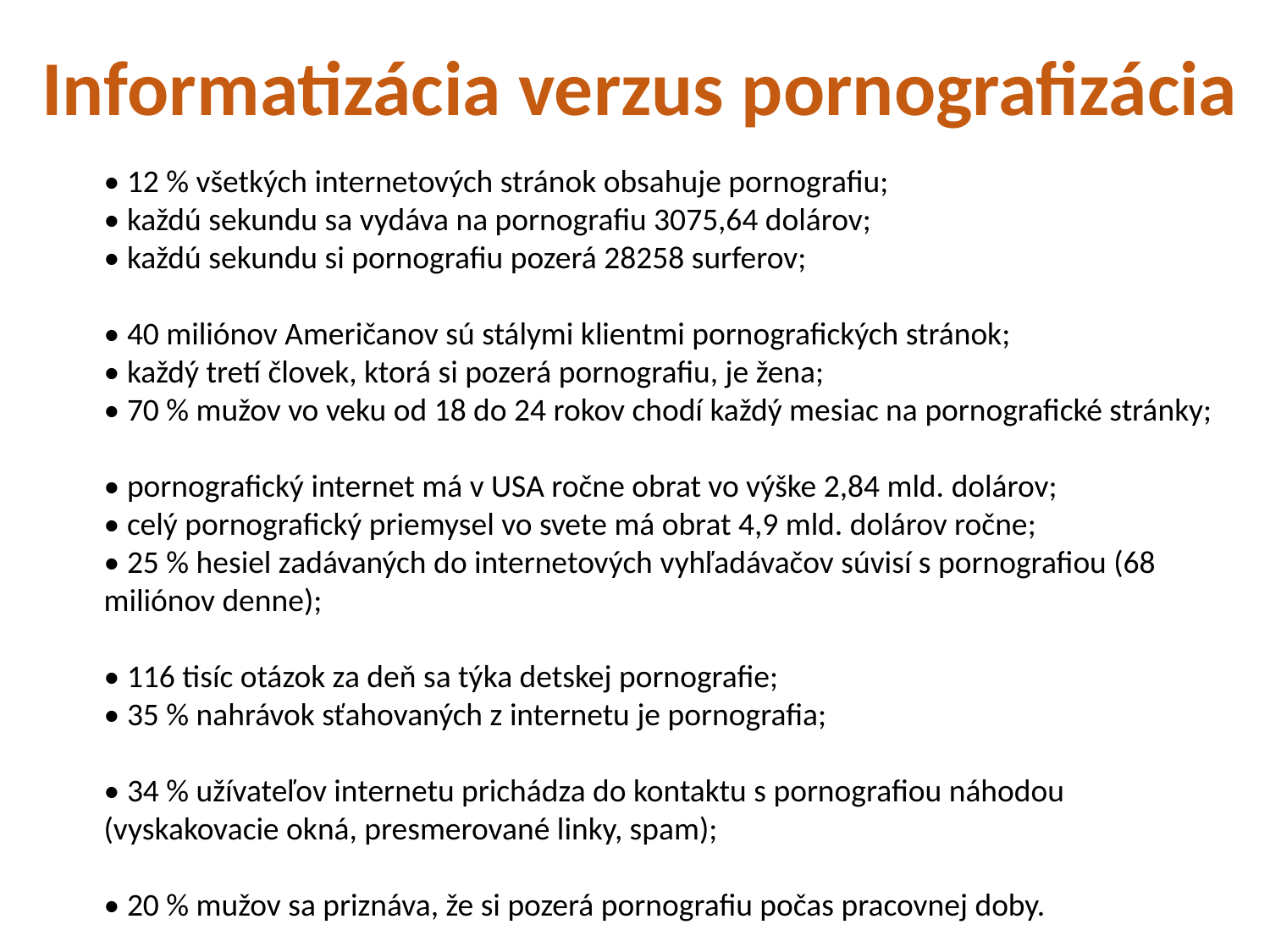

Informatizácia verzus pornografizácia
• 12 % všetkých internetových stránok obsahuje pornografiu;
• každú sekundu sa vydáva na pornografiu 3075,64 dolárov;
• každú sekundu si pornografiu pozerá 28258 surferov;

• 40 miliónov Američanov sú stálymi klientmi pornografických stránok;
• každý tretí človek, ktorá si pozerá pornografiu, je žena;
• 70 % mužov vo veku od 18 do 24 rokov chodí každý mesiac na pornografické stránky;

• pornografický internet má v USA ročne obrat vo výške 2,84 mld. dolárov;
• celý pornografický priemysel vo svete má obrat 4,9 mld. dolárov ročne;
• 25 % hesiel zadávaných do internetových vyhľadávačov súvisí s pornografiou (68 miliónov denne);

• 116 tisíc otázok za deň sa týka detskej pornografie;
• 35 % nahrávok sťahovaných z internetu je pornografia;

• 34 % užívateľov internetu prichádza do kontaktu s pornografiou náhodou (vyskakovacie okná, presmerované linky, spam);

• 20 % mužov sa priznáva, že si pozerá pornografiu počas pracovnej doby.